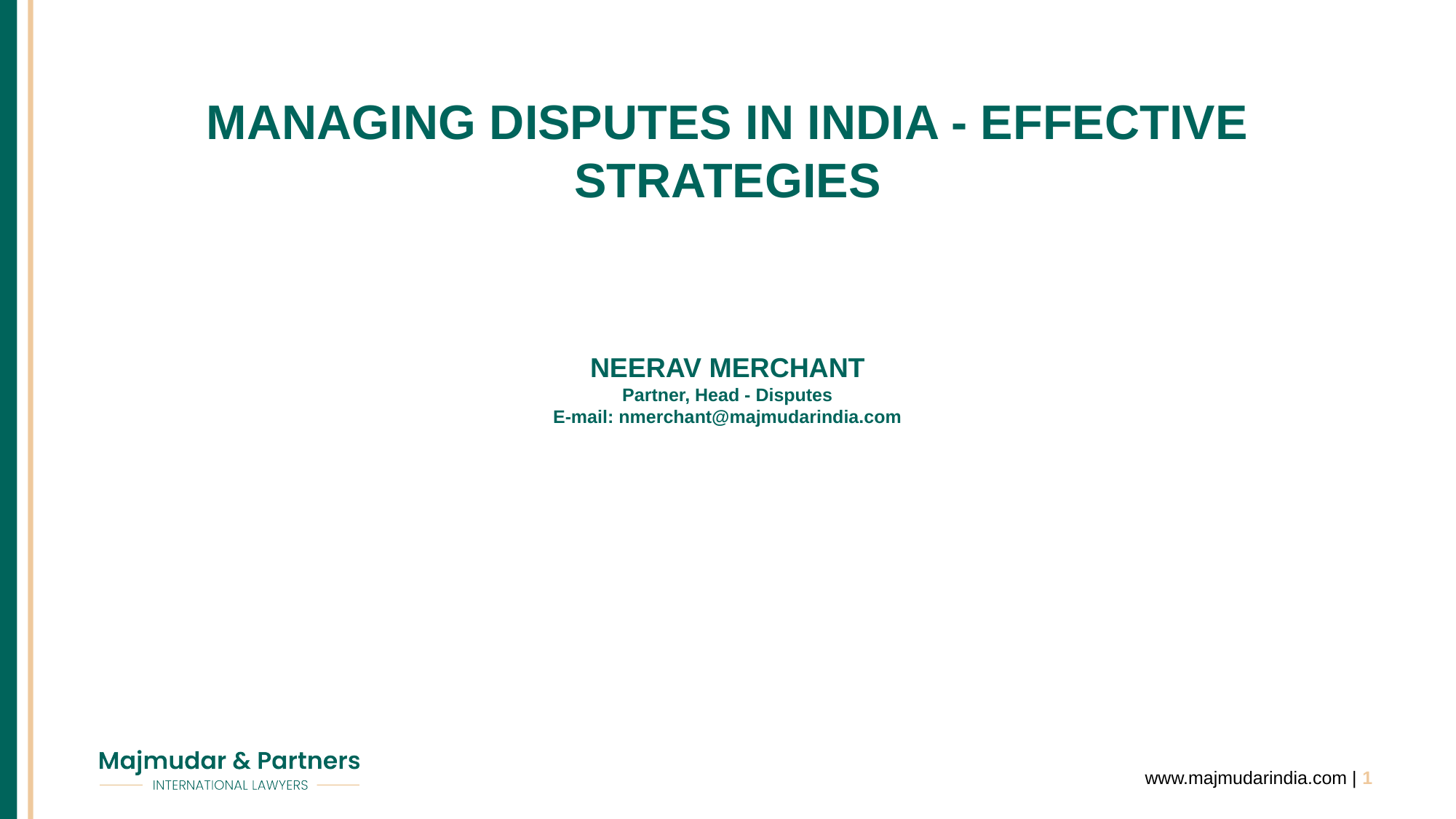

MANAGING DISPUTES IN INDIA - EFFECTIVE STRATEGIES
NEERAV MERCHANT
Partner, Head - Disputes
E-mail: nmerchant@majmudarindia.com